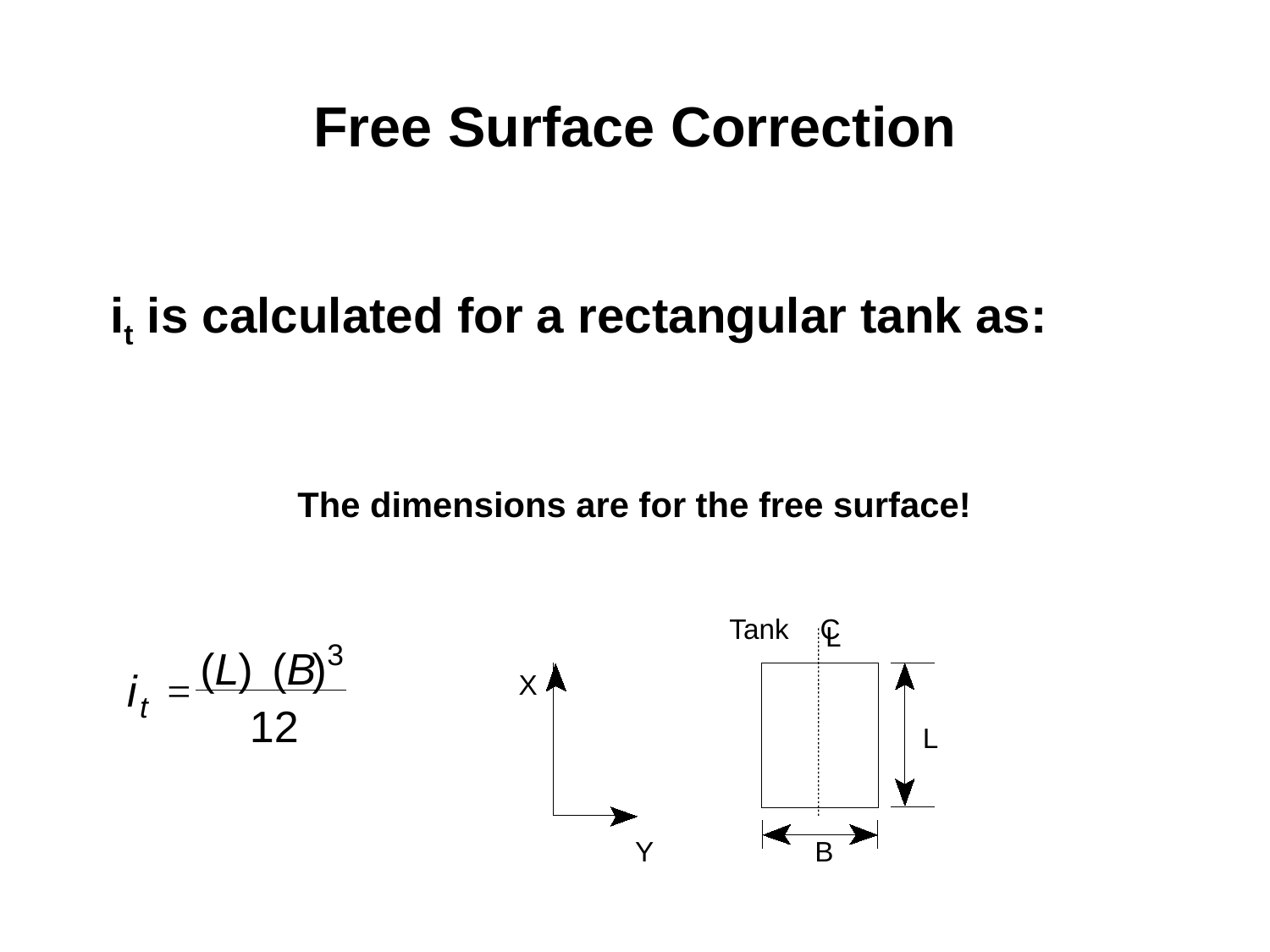

Free Surface Correction
 it is calculated for a rectangular tank as:
The dimensions are for the free surface!
Tank
C
L

3
(
L
)
(
B
)
i
=
t

12

X

Y

L

B